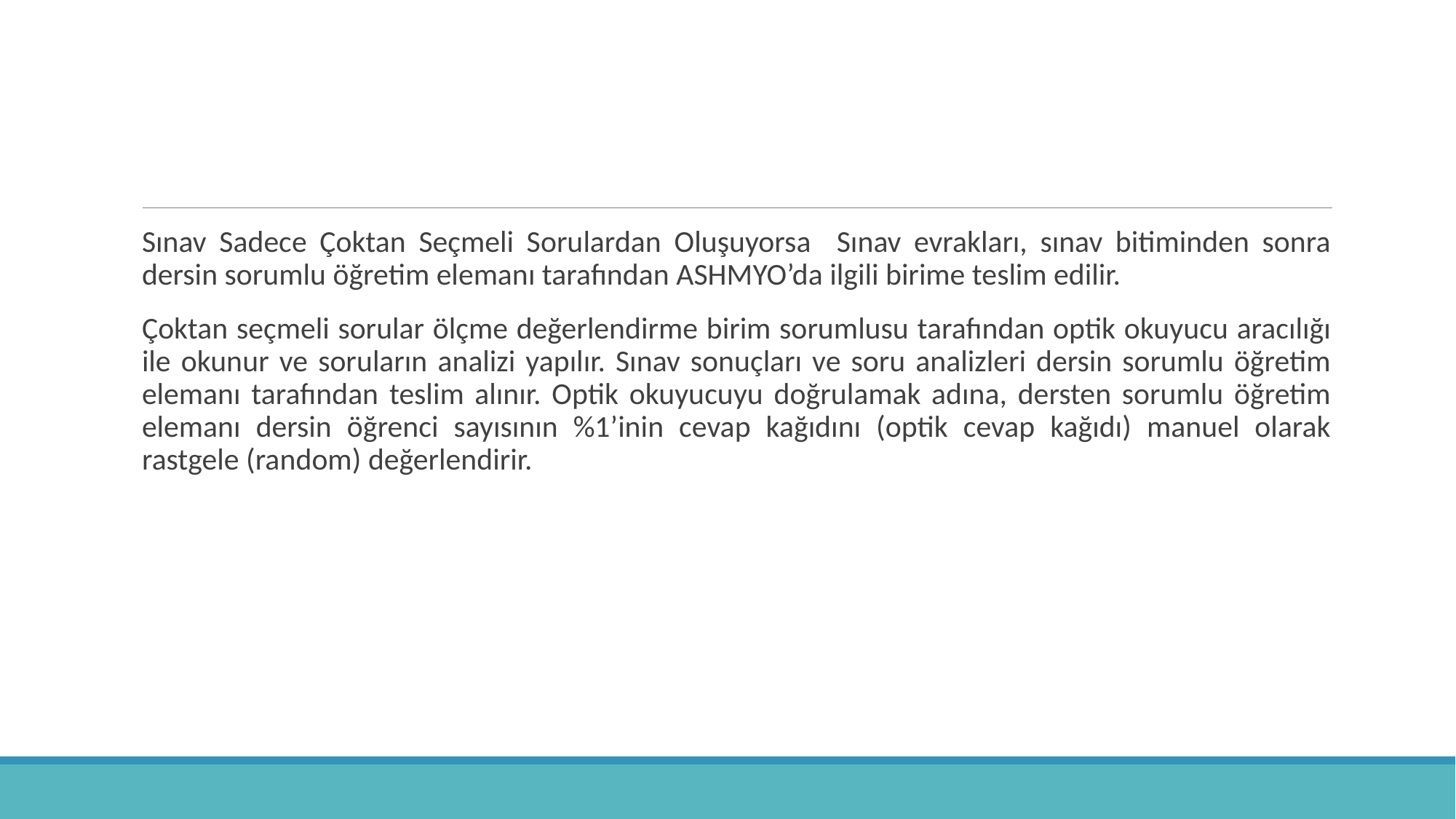

Sınav Sadece Çoktan Seçmeli Sorulardan Oluşuyorsa  Sınav evrakları, sınav bitiminden sonra dersin sorumlu öğretim elemanı tarafından ASHMYO’da ilgili birime teslim edilir.
Çoktan seçmeli sorular ölçme değerlendirme birim sorumlusu tarafından optik okuyucu aracılığı ile okunur ve soruların analizi yapılır. Sınav sonuçları ve soru analizleri dersin sorumlu öğretim elemanı tarafından teslim alınır. Optik okuyucuyu doğrulamak adına, dersten sorumlu öğretim elemanı dersin öğrenci sayısının %1’inin cevap kağıdını (optik cevap kağıdı) manuel olarak rastgele (random) değerlendirir.